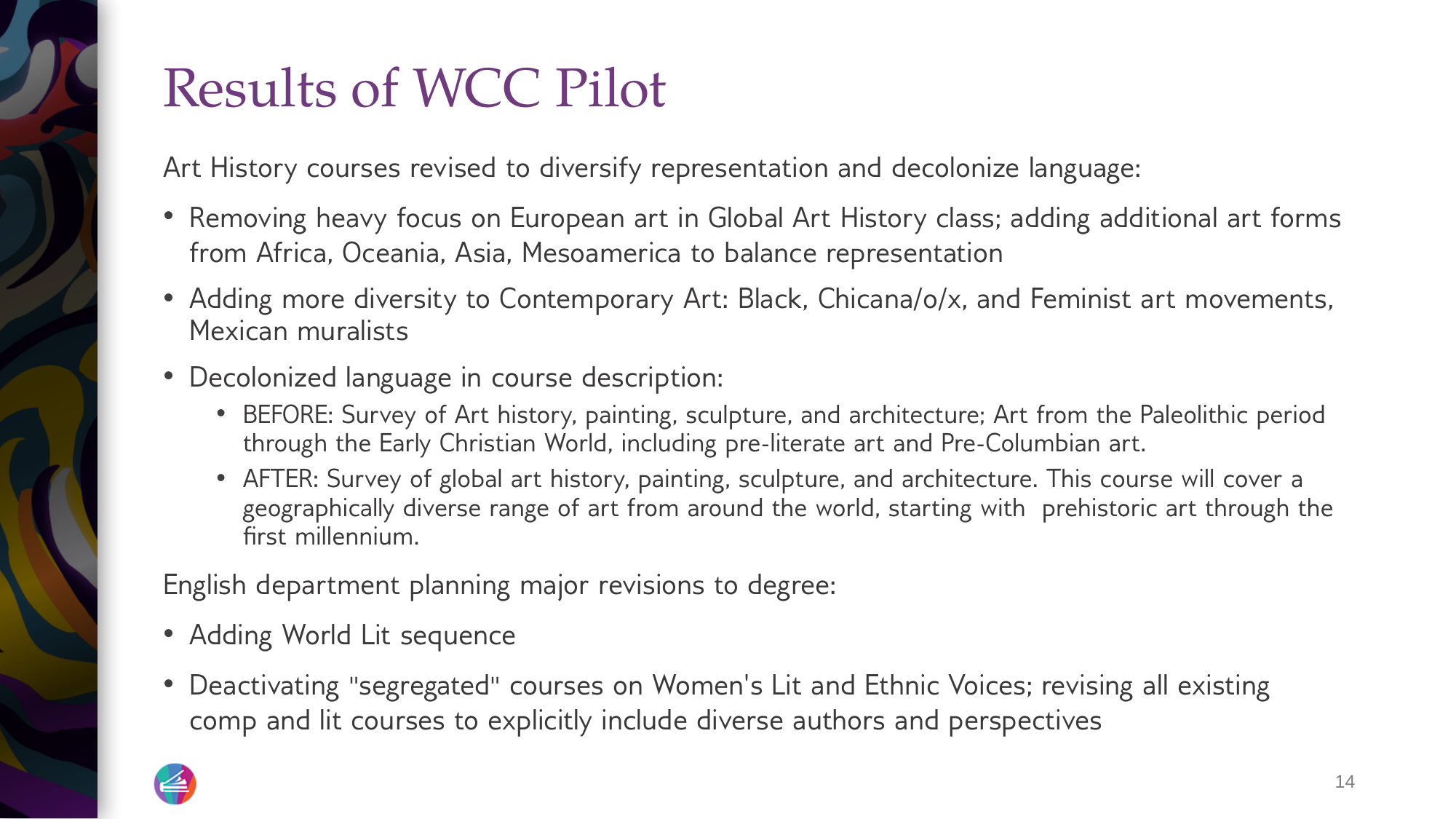

# Results of WCC Pilot
Art History courses revised to diversify representation and decolonize language:
Removing heavy focus on European art in Global Art History class; adding additional art forms from Africa, Oceania, Asia, Mesoamerica to balance representation
Adding more diversity to Contemporary Art: Black, Chicana/o/x, and Feminist art movements, Mexican muralists
Decolonized language in course description:
BEFORE: Survey of Art history, painting, sculpture, and architecture; Art from the Paleolithic period through the Early Christian World, including pre-literate art and Pre-Columbian art.
AFTER: Survey of global art history, painting, sculpture, and architecture. This course will cover a geographically diverse range of art from around the world, starting with  prehistoric art through the first millennium.
English department planning major revisions to degree:
Adding World Lit sequence
Deactivating "segregated" courses on Women's Lit and Ethnic Voices; revising all existing comp and lit courses to explicitly include diverse authors and perspectives

14